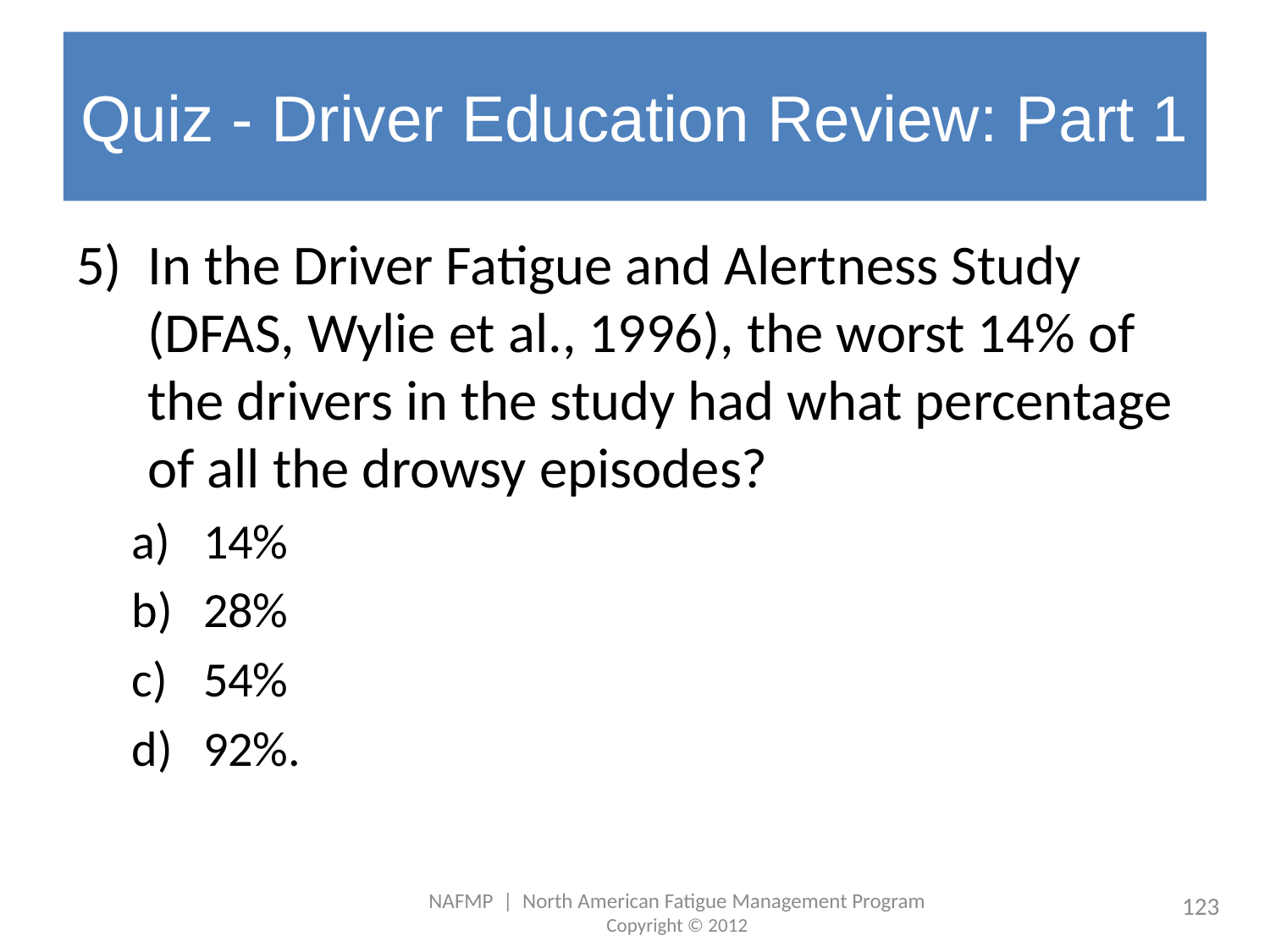

# Quiz - Driver Education Review: Part 1
In the Driver Fatigue and Alertness Study (DFAS, Wylie et al., 1996), the worst 14% of the drivers in the study had what percentage of all the drowsy episodes?
14%
28%
54%
92%.